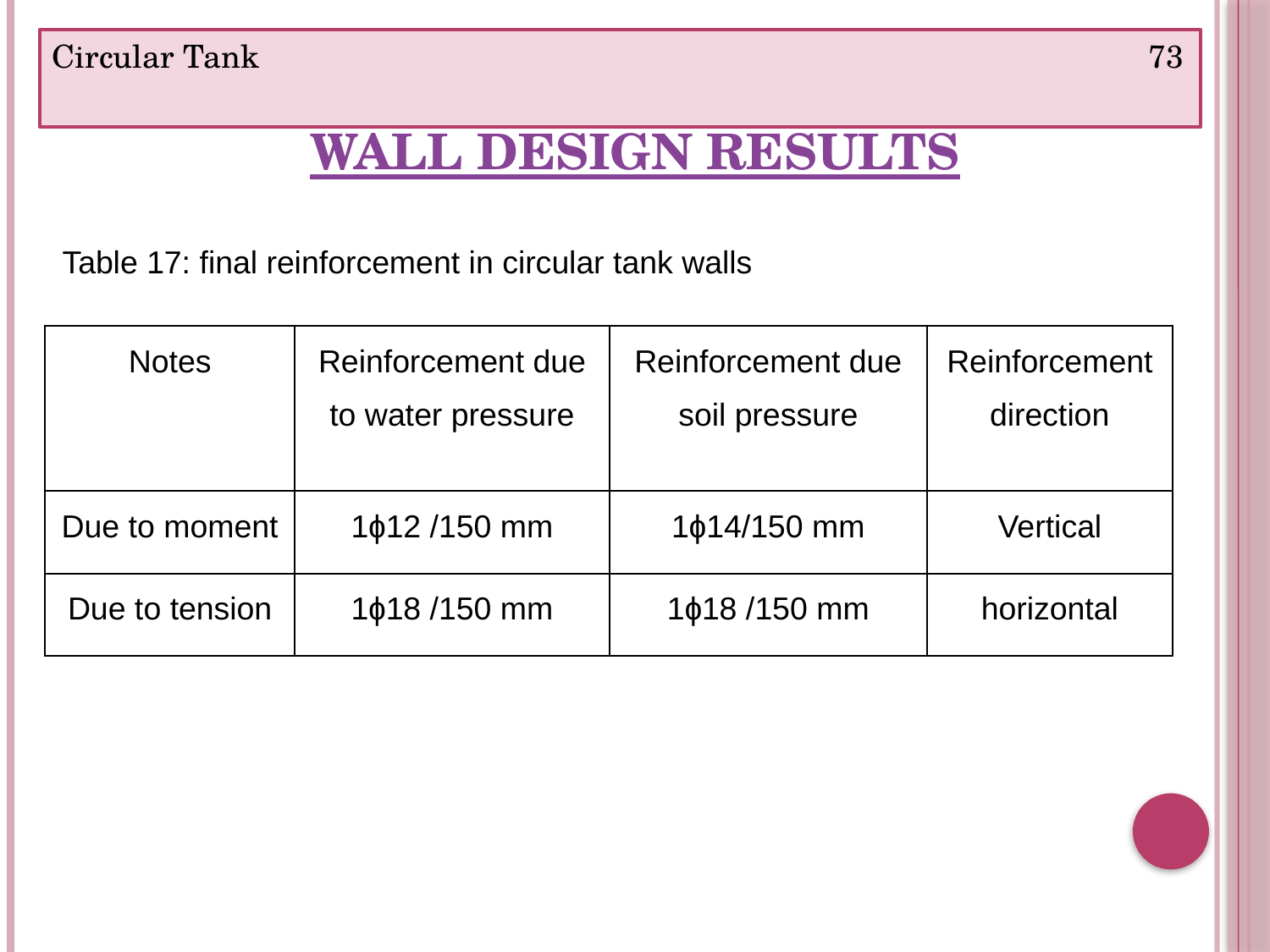

Circular Tank                                                                                                    73
# Wall Design Results
Table 17: final reinforcement in circular tank walls
| Notes | Reinforcement due to water pressure | Reinforcement due soil pressure | Reinforcement direction |
| --- | --- | --- | --- |
| Due to moment | 1ɸ12 /150 mm | 1ɸ14/150 mm | Vertical |
| Due to tension | 1ɸ18 /150 mm | 1ɸ18 /150 mm | horizontal |